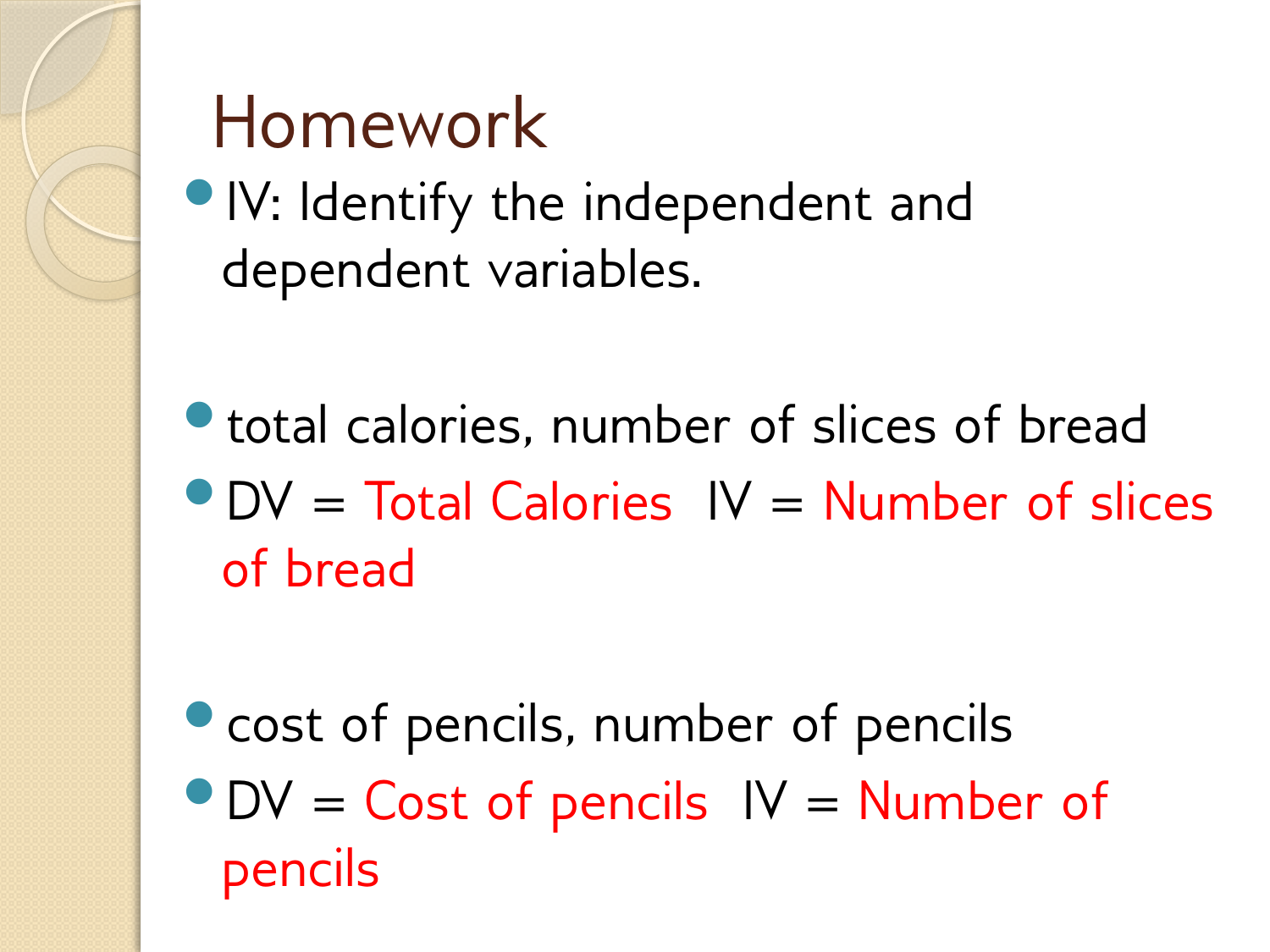

# Homework
IV: Identify the independent and dependent variables.

total calories, number of slices of bread
DV = Total Calories  IV = Number of slices of bread

cost of pencils, number of pencils
DV = Cost of pencils  IV = Number of pencils